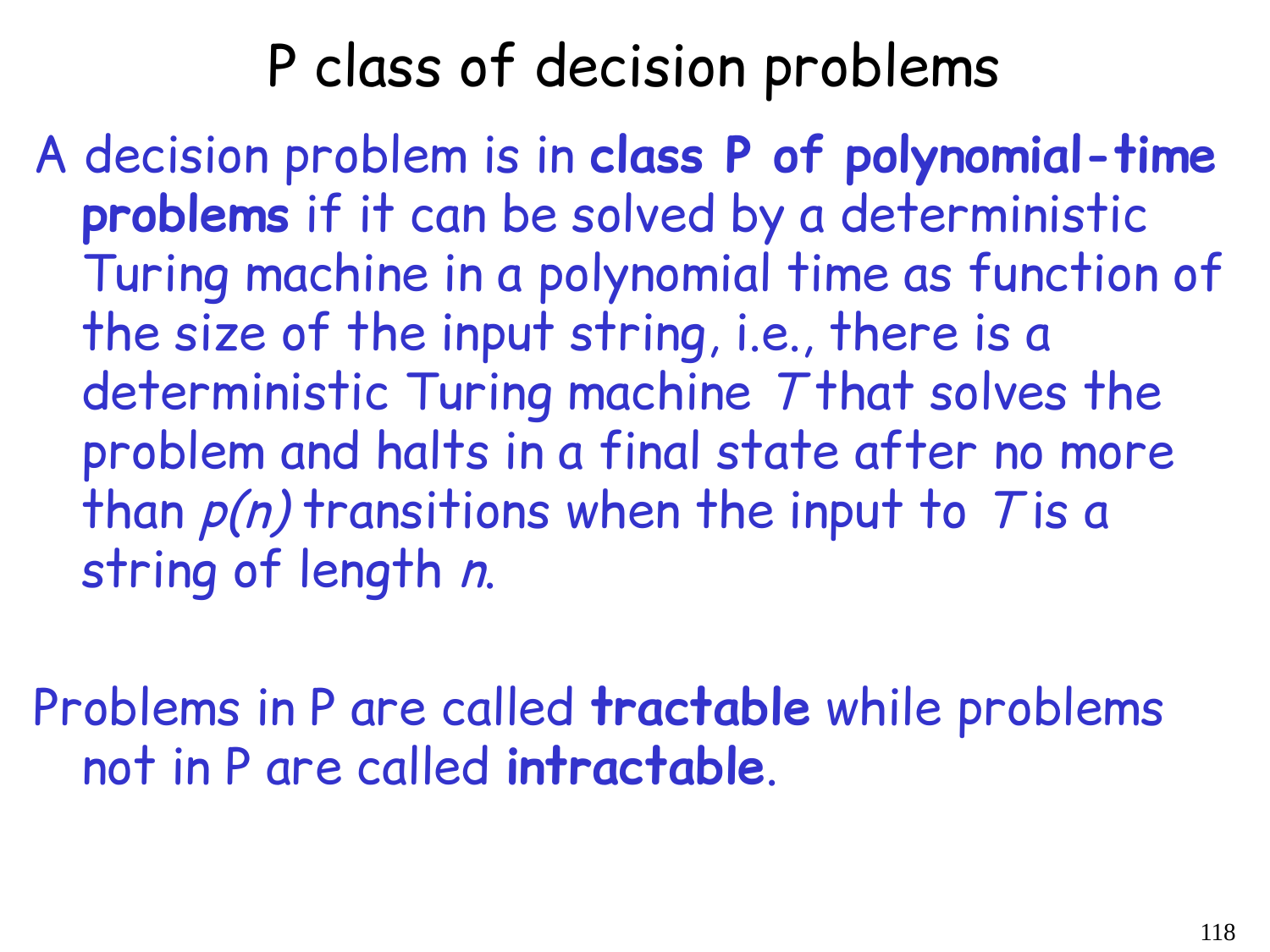

# P class of decision problems
A decision problem is in class P of polynomial-time problems if it can be solved by a deterministic Turing machine in a polynomial time as function of the size of the input string, i.e., there is a deterministic Turing machine T that solves the problem and halts in a final state after no more than p(n) transitions when the input to T is a string of length n.

Problems in P are called tractable while problems not in P are called intractable.
118